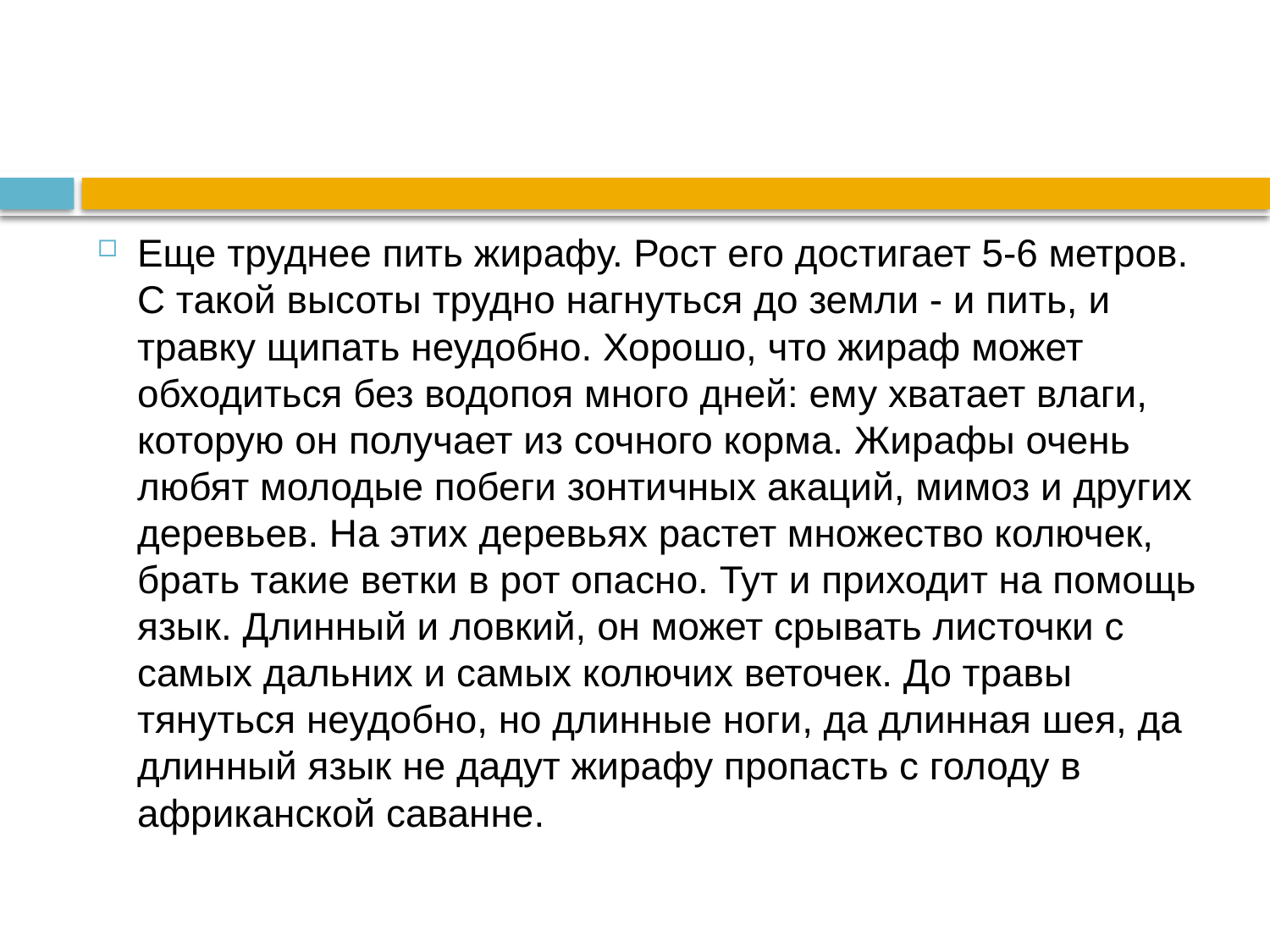

Еще труднее пить жирафу. Рост его достигает 5-6 метров. С такой высоты трудно нагнуться до земли - и пить, и травку щипать неудобно. Хорошо, что жираф может обходиться без водопоя много дней: ему хватает влаги, которую он получает из сочного корма. Жирафы очень любят молодые побеги зонтичных акаций, мимоз и других деревьев. На этих деревьях растет множество колючек, брать такие ветки в рот опасно. Тут и приходит на помощь язык. Длинный и ловкий, он может срывать листочки с самых дальних и самых колючих веточек. До травы тянуться неудобно, но длинные ноги, да длинная шея, да длинный язык не дадут жирафу пропасть с голоду в африканской саванне.